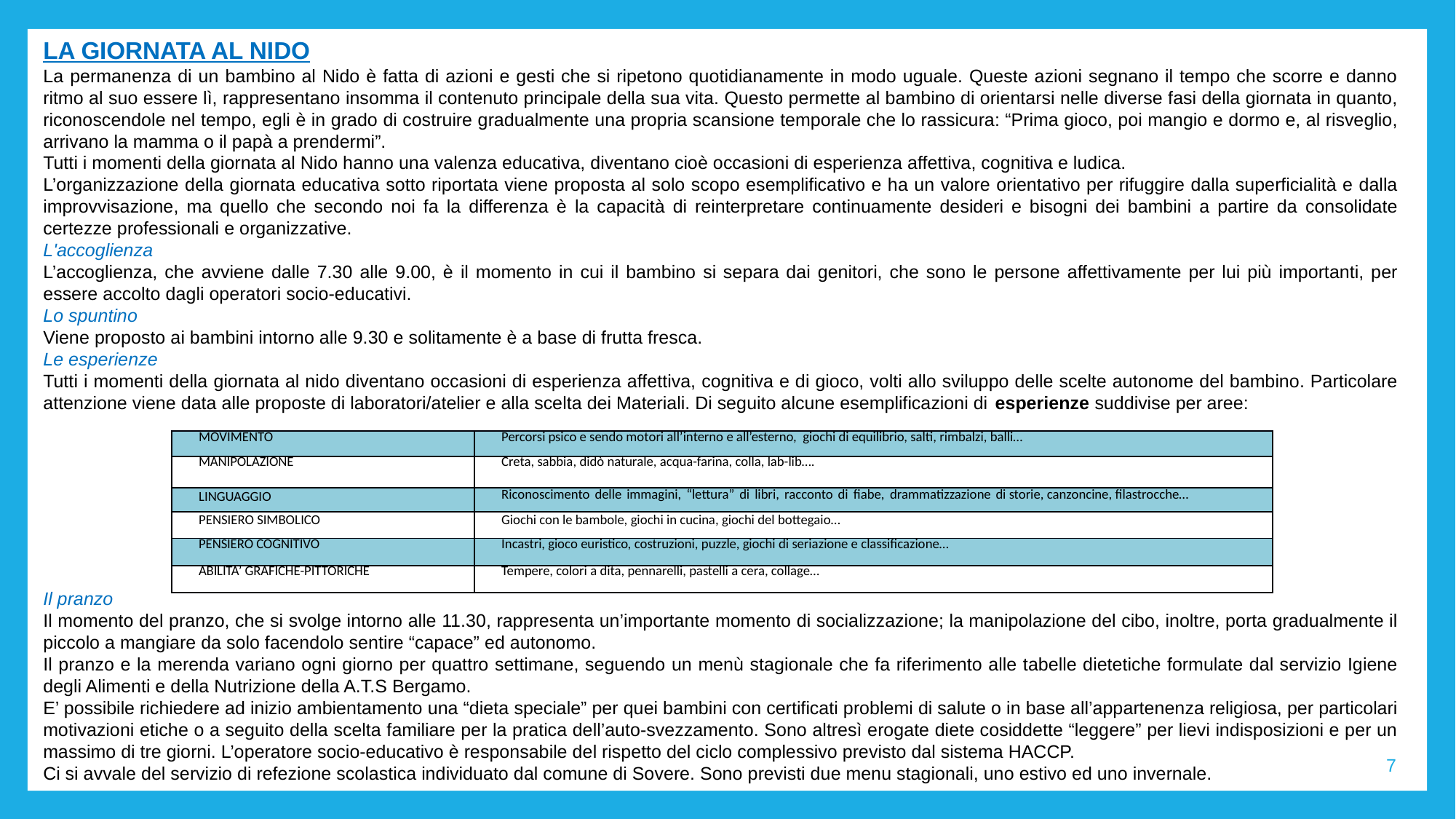

LA GIORNATA AL NIDO
La permanenza di un bambino al Nido è fatta di azioni e gesti che si ripetono quotidianamente in modo uguale. Queste azioni segnano il tempo che scorre e danno ritmo al suo essere lì, rappresentano insomma il contenuto principale della sua vita. Questo permette al bambino di orientarsi nelle diverse fasi della giornata in quanto, riconoscendole nel tempo, egli è in grado di costruire gradualmente una propria scansione temporale che lo rassicura: “Prima gioco, poi mangio e dormo e, al risveglio, arrivano la mamma o il papà a prendermi”.
Tutti i momenti della giornata al Nido hanno una valenza educativa, diventano cioè occasioni di esperienza affettiva, cognitiva e ludica.
L’organizzazione della giornata educativa sotto riportata viene proposta al solo scopo esemplificativo e ha un valore orientativo per rifuggire dalla superficialità e dalla improvvisazione, ma quello che secondo noi fa la differenza è la capacità di reinterpretare continuamente desideri e bisogni dei bambini a partire da consolidate certezze professionali e organizzative.
L'accoglienza
L’accoglienza, che avviene dalle 7.30 alle 9.00, è il momento in cui il bambino si separa dai genitori, che sono le persone affettivamente per lui più importanti, per essere accolto dagli operatori socio-educativi.
Lo spuntino
Viene proposto ai bambini intorno alle 9.30 e solitamente è a base di frutta fresca.
Le esperienze
Tutti i momenti della giornata al nido diventano occasioni di esperienza affettiva, cognitiva e di gioco, volti allo sviluppo delle scelte autonome del bambino. Particolare attenzione viene data alle proposte di laboratori/atelier e alla scelta dei Materiali. Di seguito alcune esemplificazioni di esperienze suddivise per aree:

Il pranzo
Il momento del pranzo, che si svolge intorno alle 11.30, rappresenta un’importante momento di socializzazione; la manipolazione del cibo, inoltre, porta gradualmente il piccolo a mangiare da solo facendolo sentire “capace” ed autonomo.
Il pranzo e la merenda variano ogni giorno per quattro settimane, seguendo un menù stagionale che fa riferimento alle tabelle dietetiche formulate dal servizio Igiene degli Alimenti e della Nutrizione della A.T.S Bergamo.
E’ possibile richiedere ad inizio ambientamento una “dieta speciale” per quei bambini con certificati problemi di salute o in base all’appartenenza religiosa, per particolari motivazioni etiche o a seguito della scelta familiare per la pratica dell’auto-svezzamento. Sono altresì erogate diete cosiddette “leggere” per lievi indisposizioni e per un massimo di tre giorni. L’operatore socio-educativo è responsabile del rispetto del ciclo complessivo previsto dal sistema HACCP.
Ci si avvale del servizio di refezione scolastica individuato dal comune di Sovere. Sono previsti due menu stagionali, uno estivo ed uno invernale.

| MOVIMENTO | Percorsi psico e sendo motori all’interno e all’esterno, giochi di equilibrio, salti, rimbalzi, balli… |
| --- | --- |
| MANIPOLAZIONE | Creta, sabbia, didò naturale, acqua-farina, colla, lab-lib…. |
| LINGUAGGIO | Riconoscimento delle immagini, “lettura” di libri, racconto di fiabe, drammatizzazione di storie, canzoncine, filastrocche… |
| PENSIERO SIMBOLICO | Giochi con le bambole, giochi in cucina, giochi del bottegaio… |
| PENSIERO COGNITIVO | Incastri, gioco euristico, costruzioni, puzzle, giochi di seriazione e classificazione… |
| ABILITA’ GRAFICHE-PITTORICHE | Tempere, colori a dita, pennarelli, pastelli a cera, collage… |
7